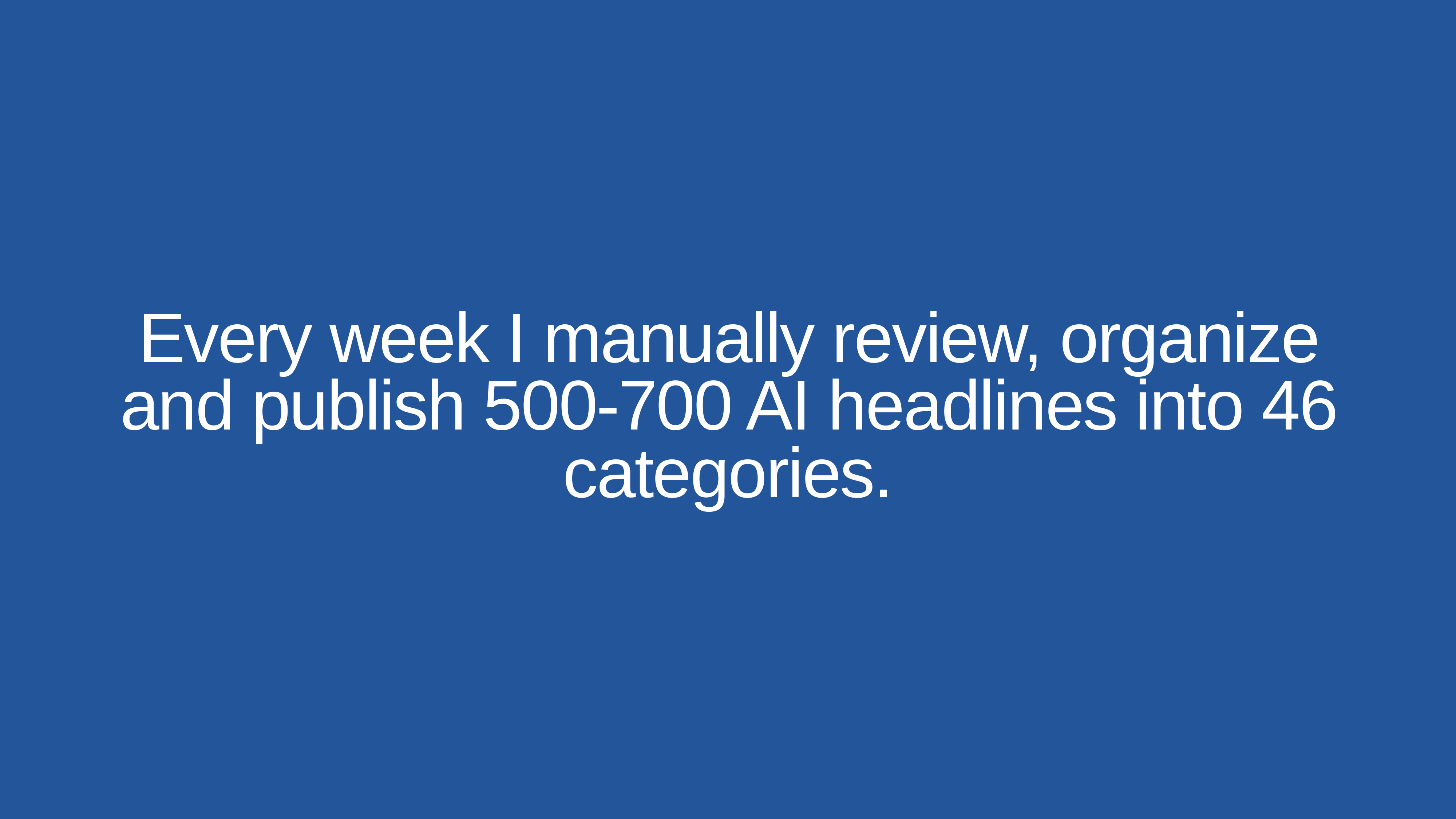

Every week I manually review, organize and publish 500-700 AI headlines into 46 categories.